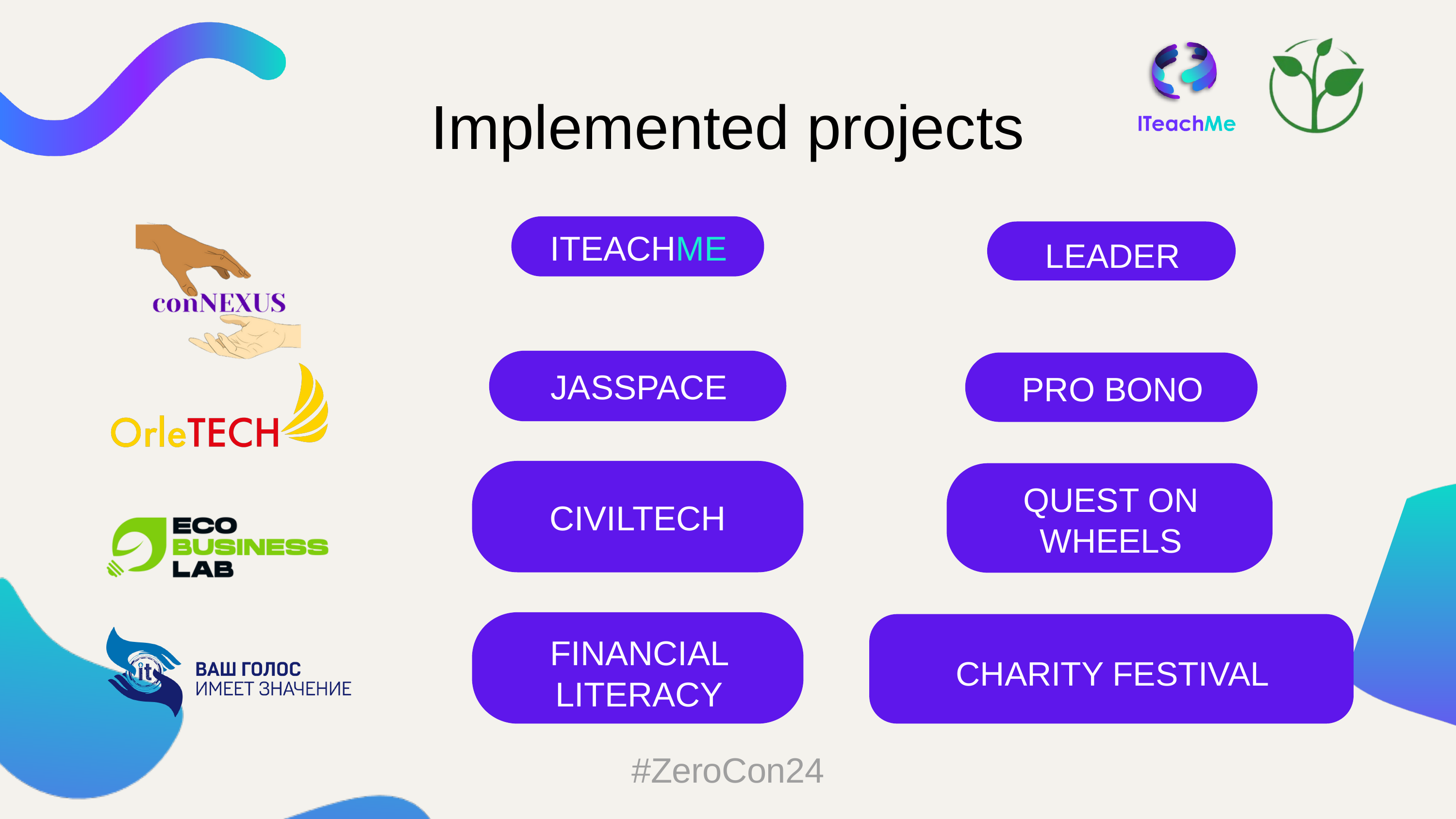

Implemented projects

ITEACHME
LEADER

JASSPACE
PRO BONO

QUEST ON WHEELS
CIVILTECH

FINANCIAL LITERACY
CHARITY FESTIVAL
#ZeroCon24